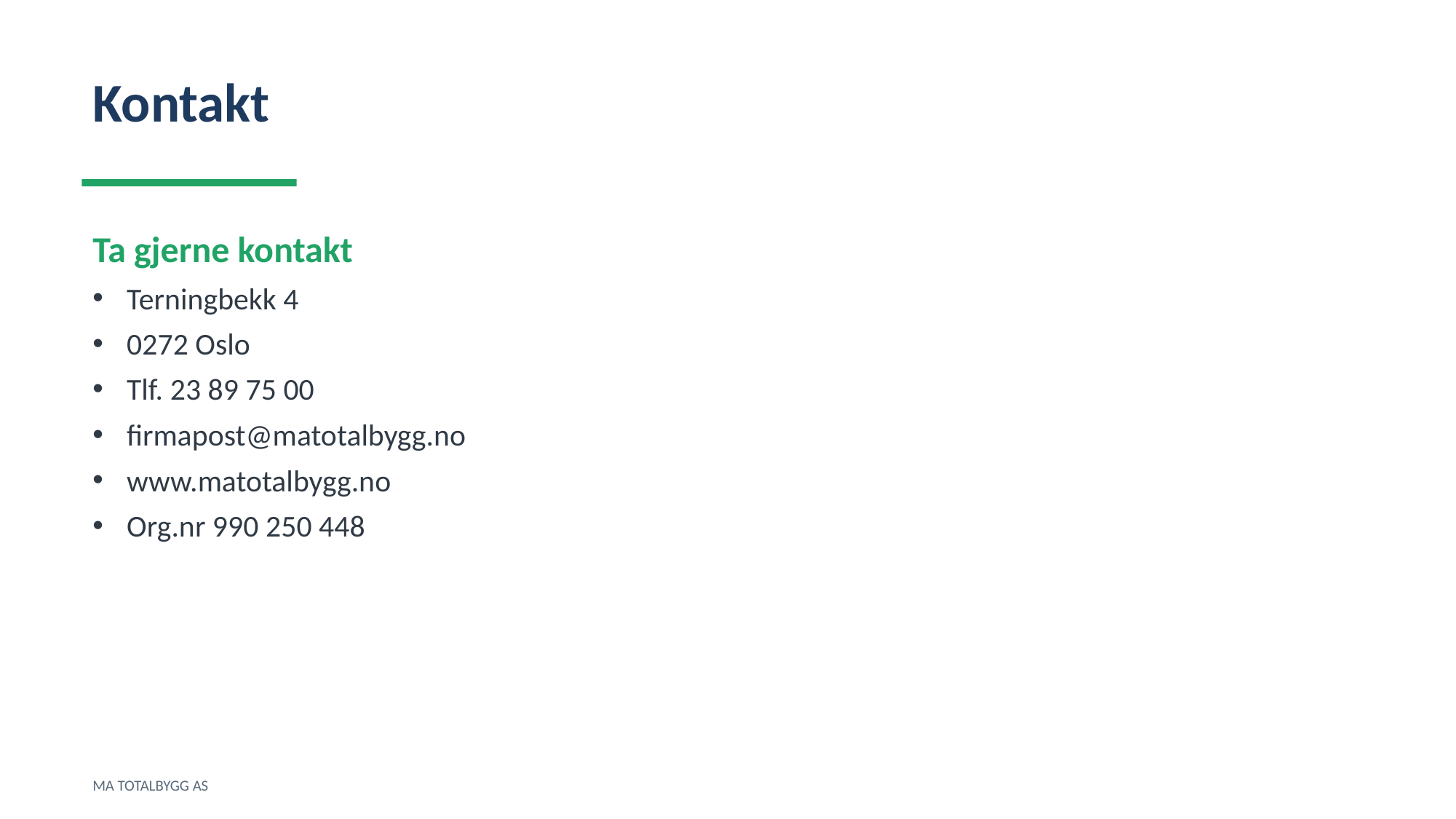

Kontakt

Ta gjerne kontakt
Terningbekk 4
0272 Oslo
Tlf. 23 89 75 00
firmapost@matotalbygg.no
www.matotalbygg.no
Org.nr 990 250 448
MA TOTALBYGG AS